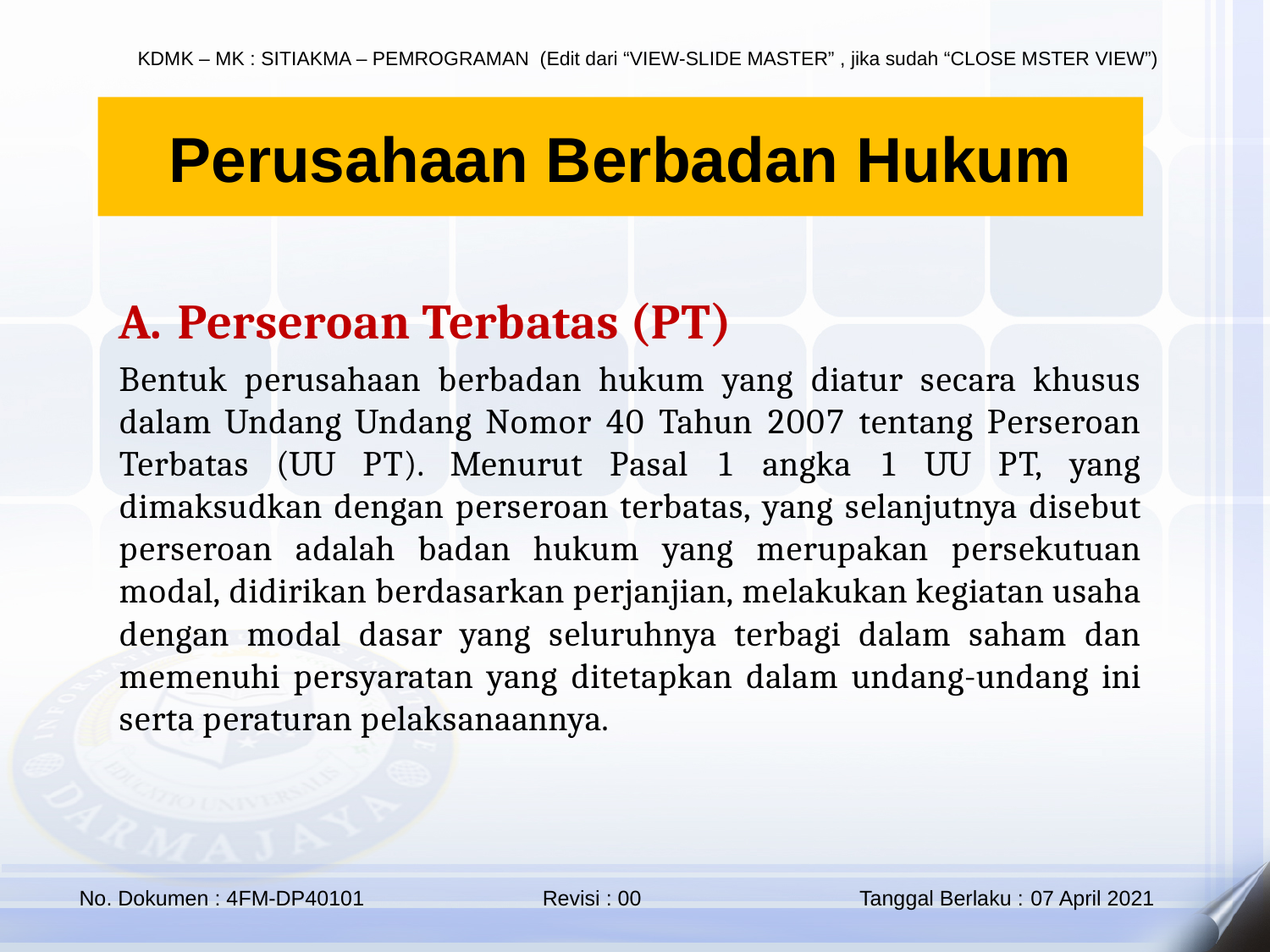

# Perusahaan Berbadan Hukum
Perseroan Terbatas (PT)
Bentuk perusahaan berbadan hukum yang diatur secara khusus dalam Undang Undang Nomor 40 Tahun 2007 tentang Perseroan Terbatas (UU PT). Menurut Pasal 1 angka 1 UU PT, yang dimaksudkan dengan perseroan terbatas, yang selanjutnya disebut perseroan adalah badan hukum yang merupakan persekutuan modal, didirikan berdasarkan perjanjian, melakukan kegiatan usaha dengan modal dasar yang seluruhnya terbagi dalam saham dan memenuhi persyaratan yang ditetapkan dalam undang-undang ini serta peraturan pelaksanaannya.